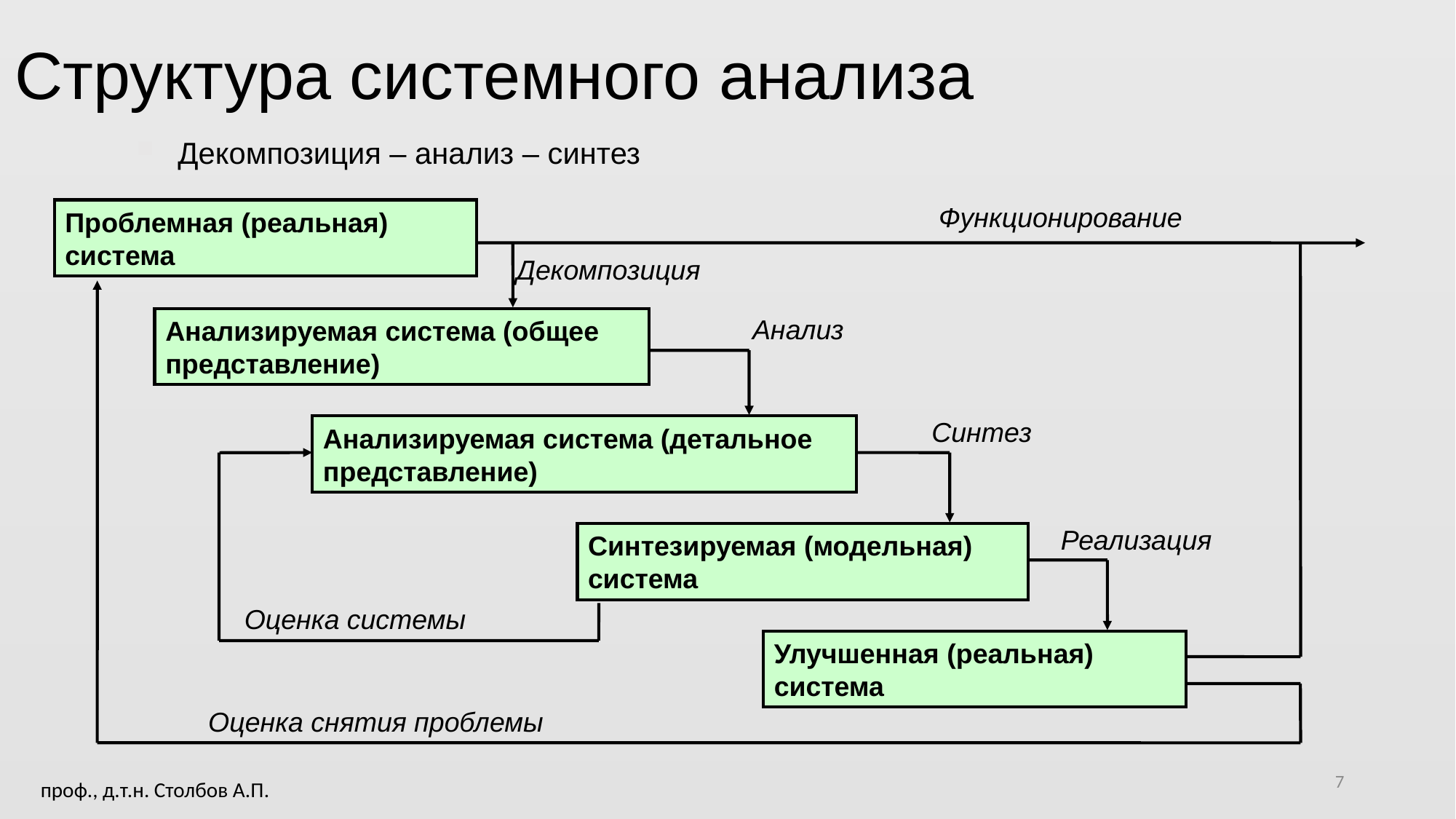

# Структура системного анализа

Декомпозиция – анализ – синтез
Функционирование
Проблемная (реальная) система

Декомпозиция

Анализ
Анализируемая система (общее представление)

Синтез
Анализируемая система (детальное представление)

Реализация
Синтезируемая (модельная) система

Оценка системы

Улучшенная (реальная) система

Оценка снятия проблемы

7
проф., д.т.н. Столбов А.П.